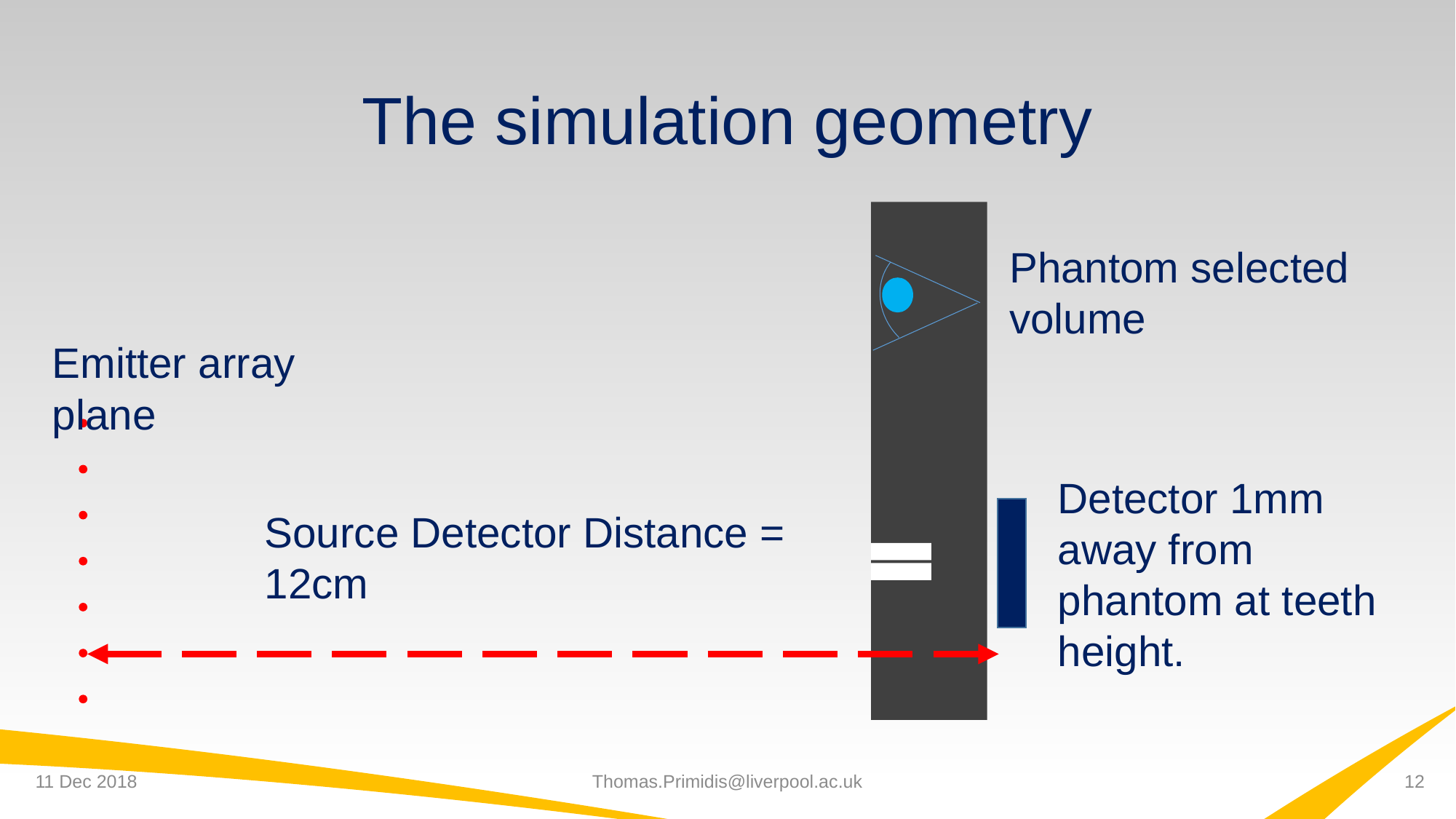

# The simulation geometry

Phantom selected volume

Emitter array plane

Detector 1mm away from phantom at teeth height.

Source Detector Distance = 12cm

11 Dec 2018
Thomas.Primidis@liverpool.ac.uk
12